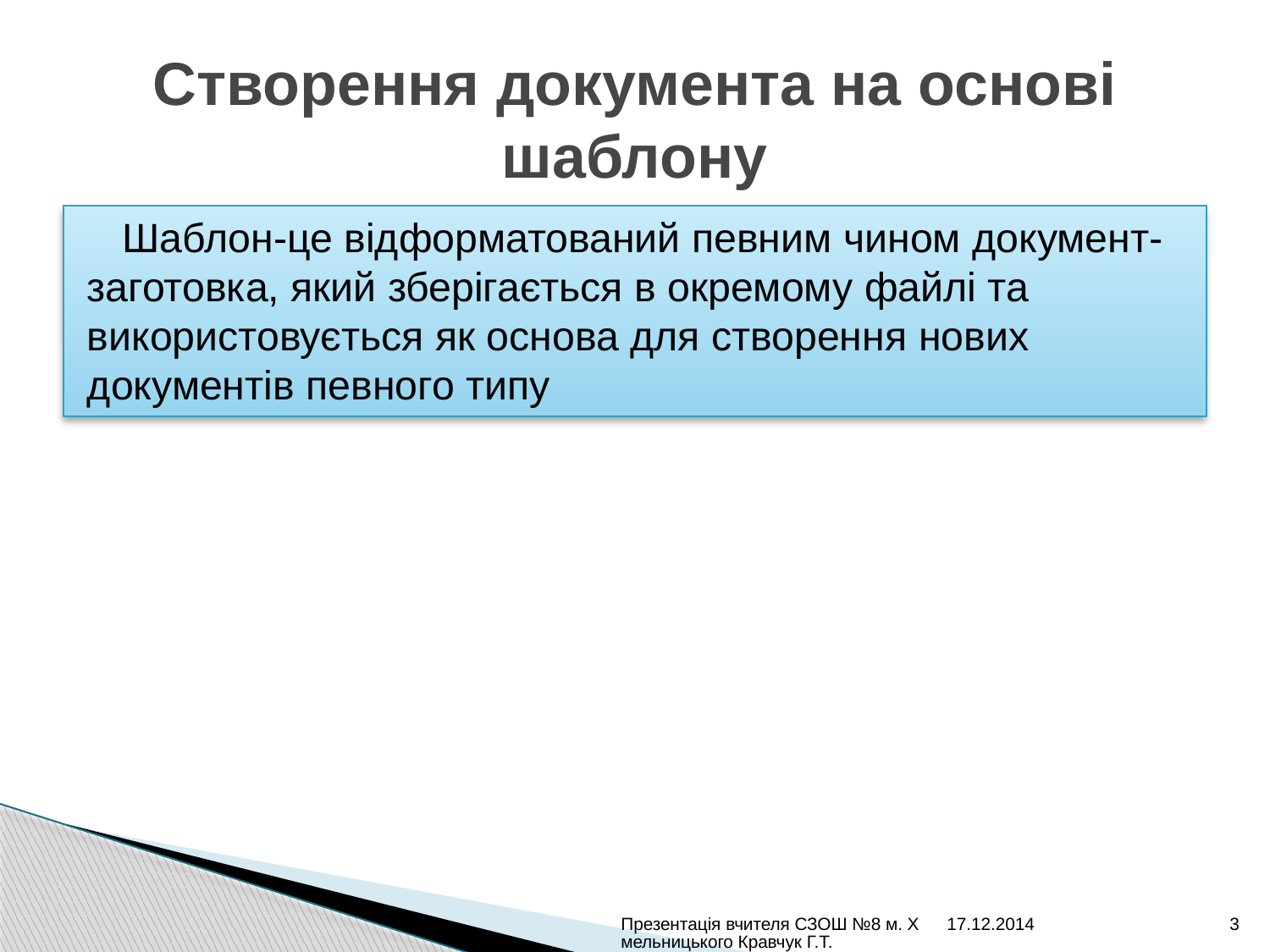

# Створення документа на основі шаблону
Шаблон-це відформатований певним чином документ-заготовка, який зберігається в окремому файлі та використовується як основа для створення нових документів певного типу
Презентація вчителя СЗОШ №8 м. Хмельницького Кравчук Г.Т.
17.12.2014
3